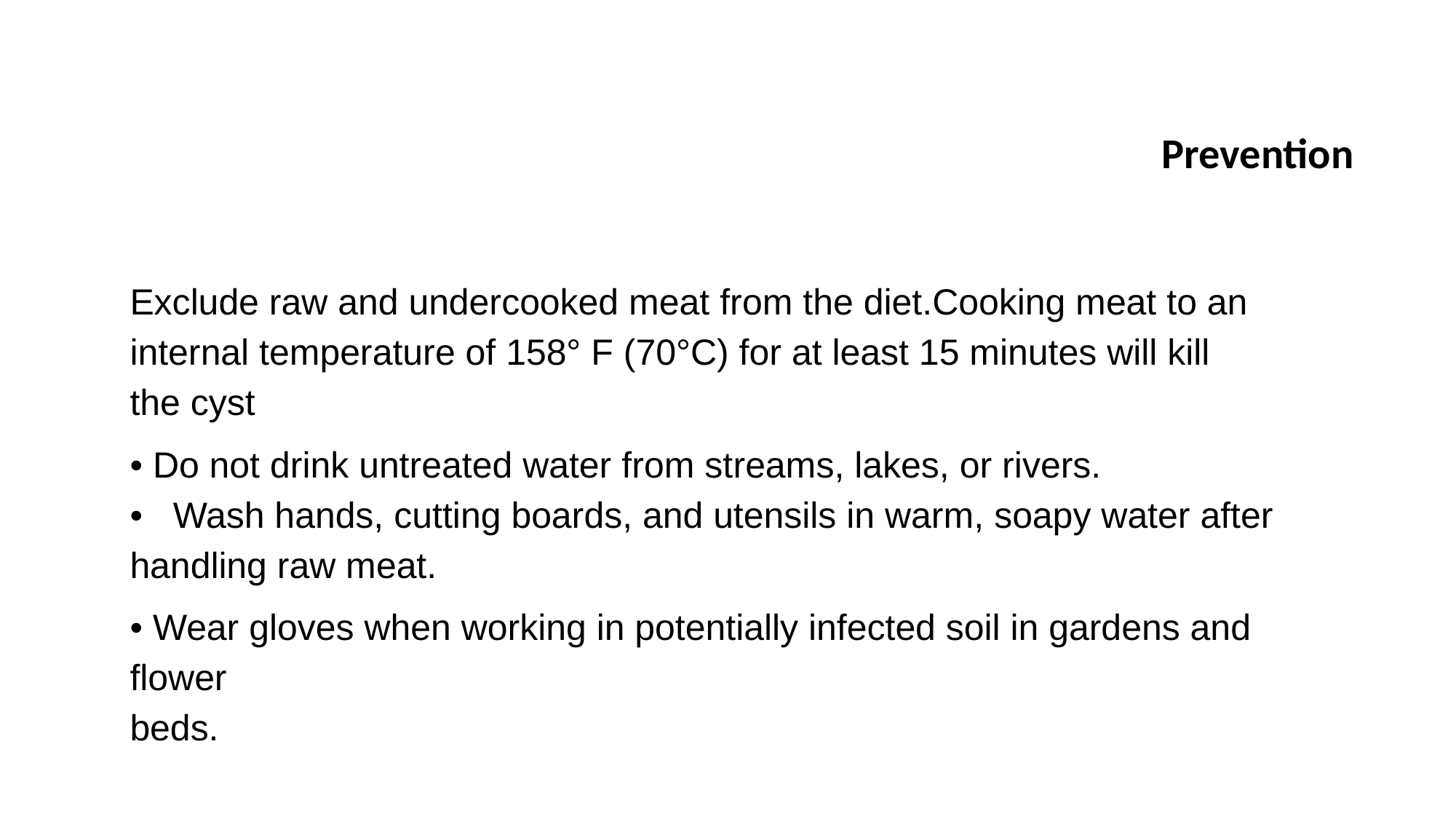

Prevention

Exclude raw and undercooked meat from the diet.Cooking meat to an
internal temperature of 158° F (70°C) for at least 15 minutes will kill
the cyst
• Do not drink untreated water from streams, lakes, or rivers.
•   Wash hands, cutting boards, and utensils in warm, soapy water after handling raw meat.
• Wear gloves when working in potentially infected soil in gardens and flower
beds.